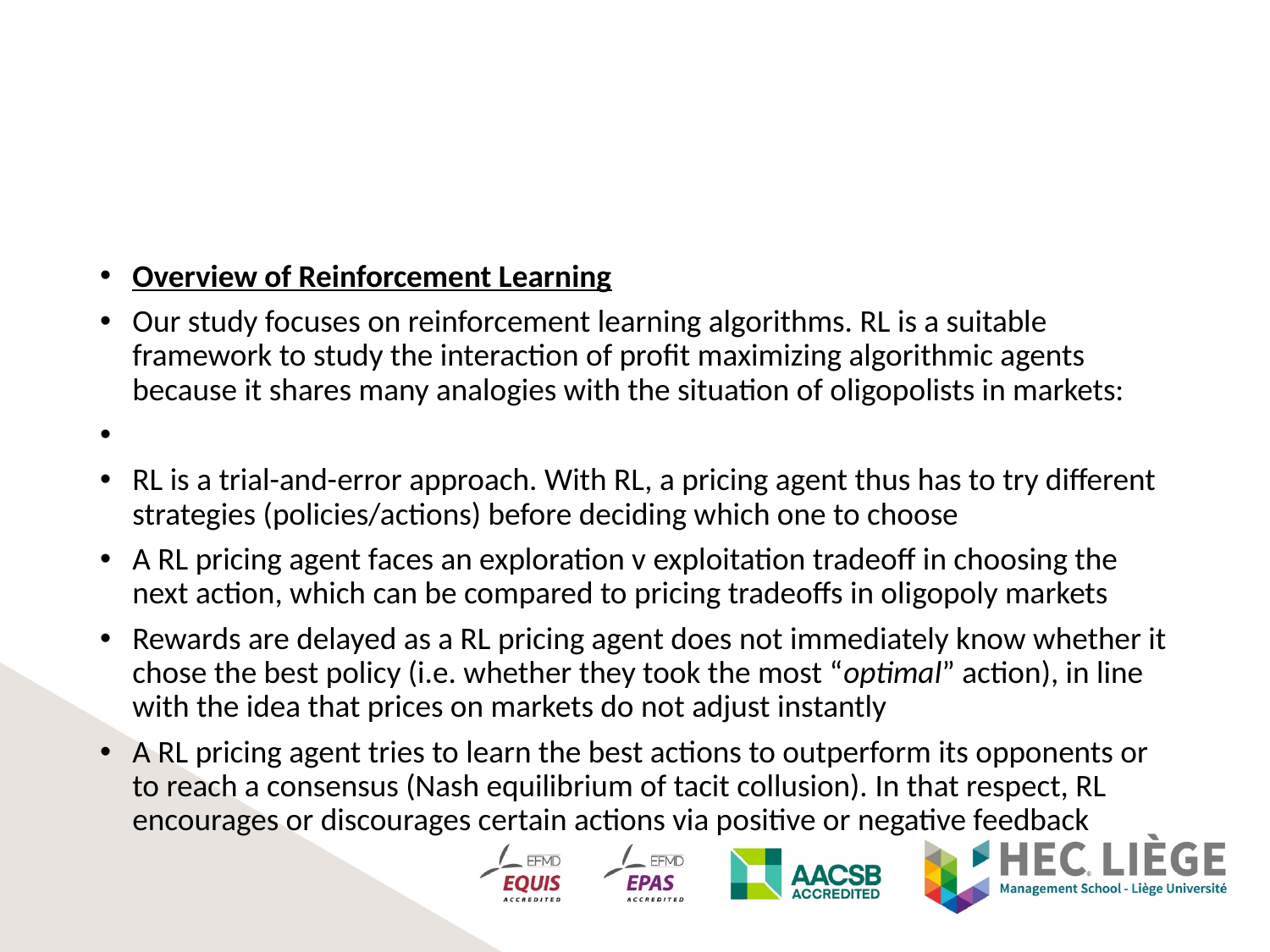

#
Overview of Reinforcement Learning
Our study focuses on reinforcement learning algorithms. RL is a suitable framework to study the interaction of profit maximizing algorithmic agents because it shares many analogies with the situation of oligopolists in markets:

RL is a trial-and-error approach. With RL, a pricing agent thus has to try different strategies (policies/actions) before deciding which one to choose
A RL pricing agent faces an exploration v exploitation tradeoff in choosing the next action, which can be compared to pricing tradeoffs in oligopoly markets
Rewards are delayed as a RL pricing agent does not immediately know whether it chose the best policy (i.e. whether they took the most “optimal” action), in line with the idea that prices on markets do not adjust instantly
A RL pricing agent tries to learn the best actions to outperform its opponents or to reach a consensus (Nash equilibrium of tacit collusion). In that respect, RL encourages or discourages certain actions via positive or negative feedback